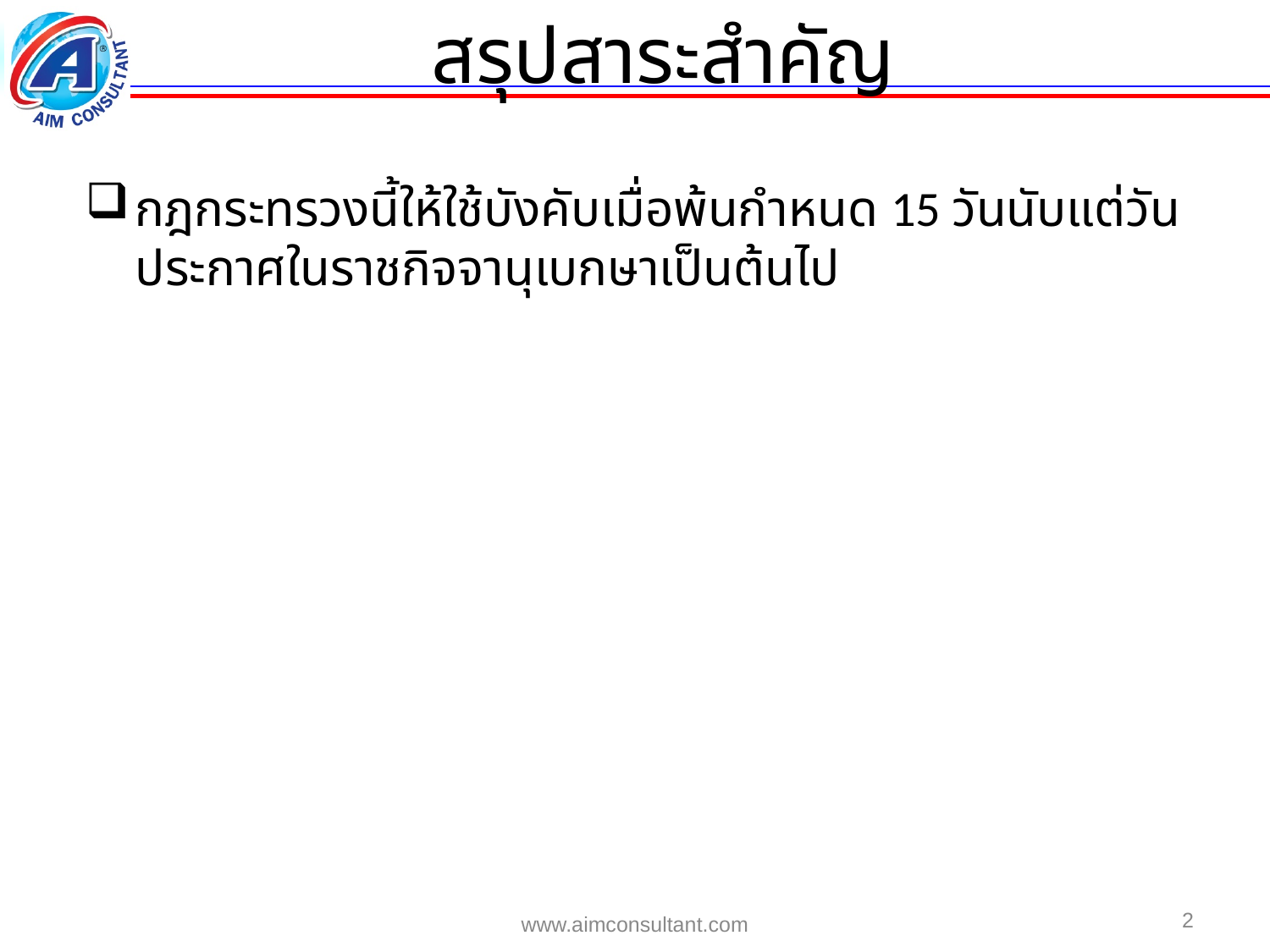

สรุปสาระสำคัญ
กฎกระทรวงนี้ให้ใช้บังคับเมื่อพ้นกำหนด 15 วันนับแต่วันประกาศในราชกิจจานุเบกษาเป็นต้นไป

2
www.aimconsultant.com